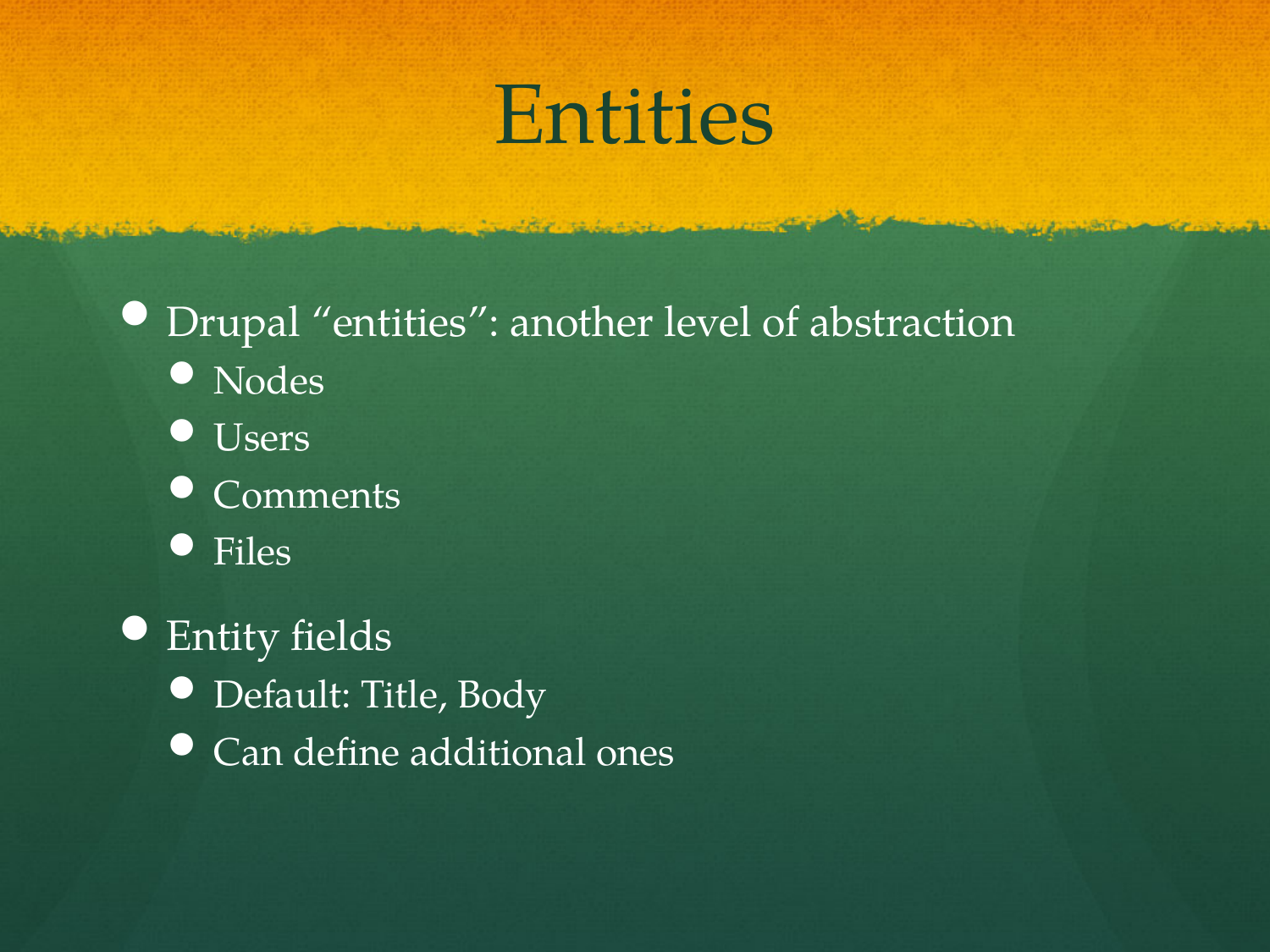

# Entities
Drupal “entities”: another level of abstraction
Nodes
Users
Comments
Files
Entity fields
Default: Title, Body
Can define additional ones